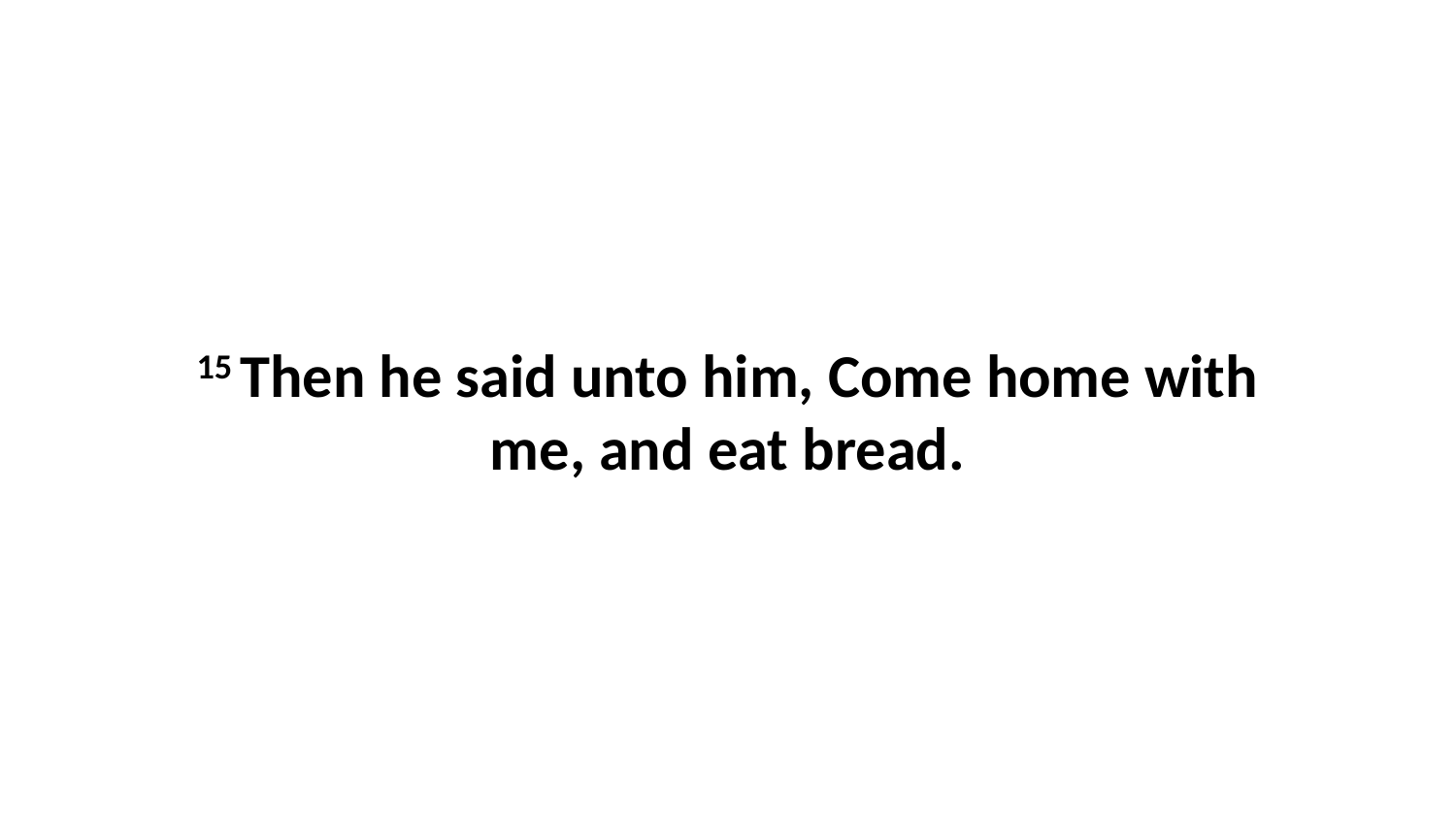

15 Then he said unto him, Come home with me, and eat bread.